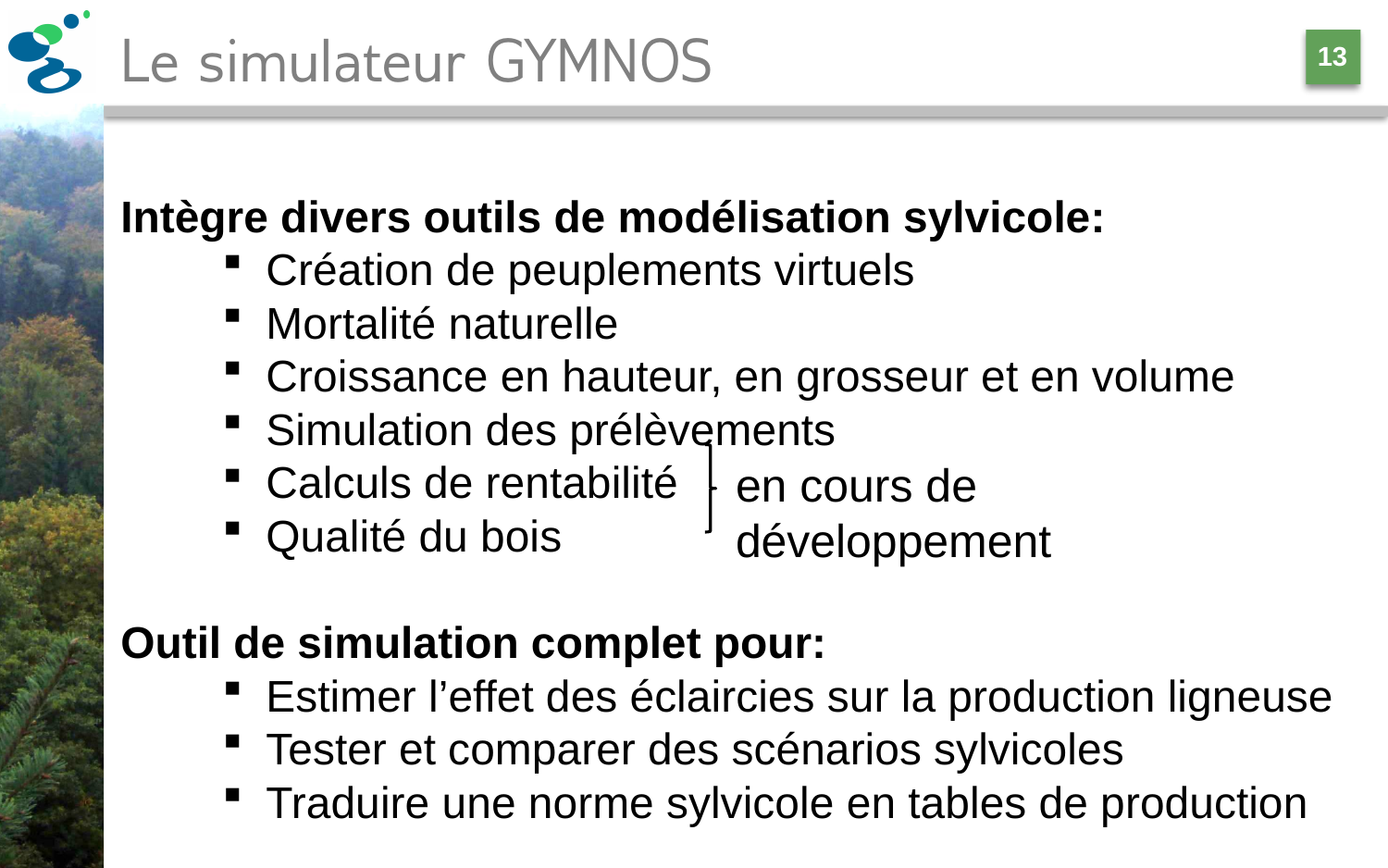

# Le simulateur GYMNOS
13

Intègre divers outils de modélisation sylvicole:
 Création de peuplements virtuels
 Mortalité naturelle
 Croissance en hauteur, en grosseur et en volume
 Simulation des prélèvements
 Calculs de rentabilité
 Qualité du bois

Outil de simulation complet pour:
 Estimer l’effet des éclaircies sur la production ligneuse
 Tester et comparer des scénarios sylvicoles
 Traduire une norme sylvicole en tables de production

en cours de développement